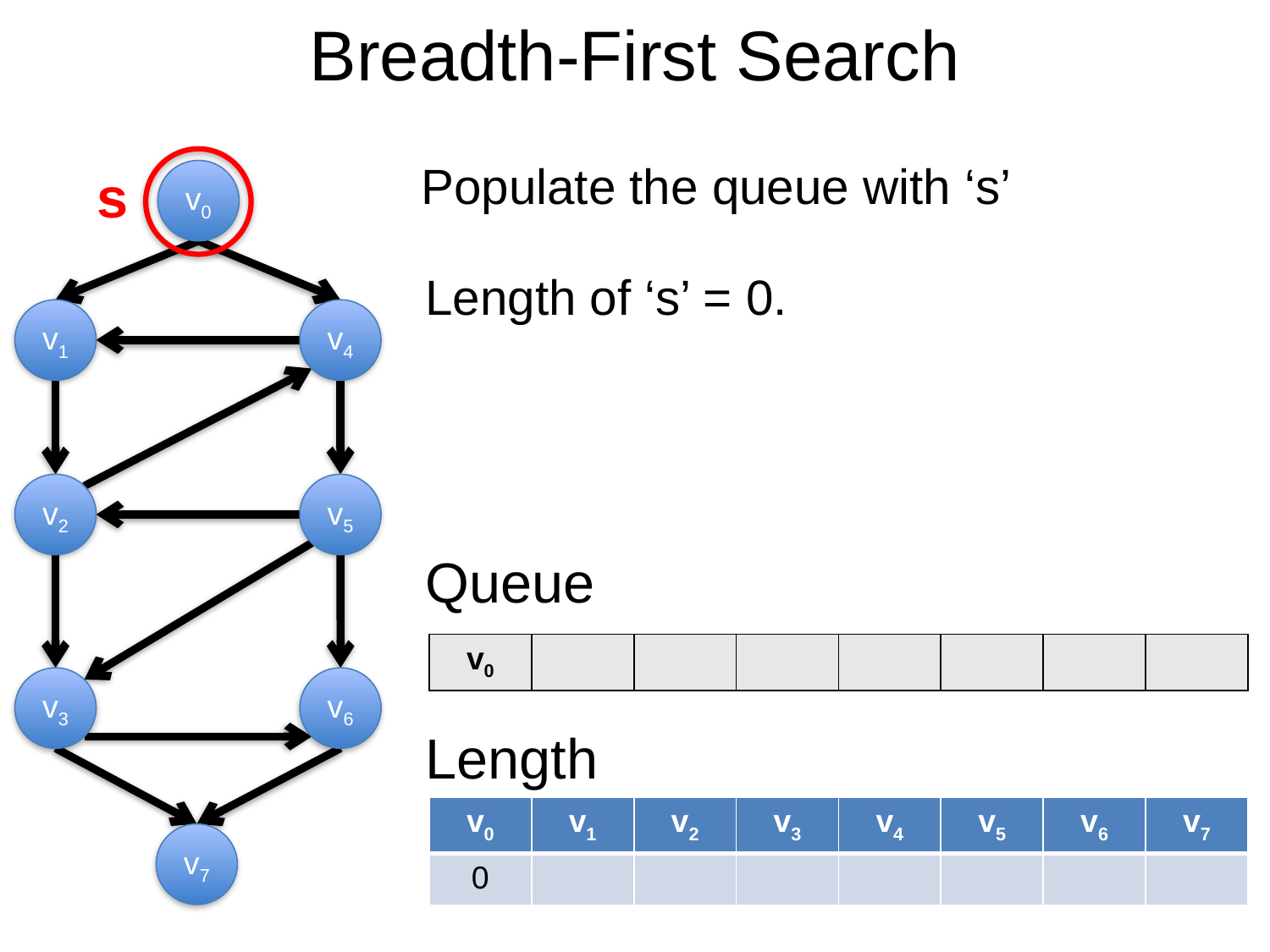

# Breadth-First Search

Populate the queue with ‘s’
s
v0
Length of ‘s’ = 0.
v1
v4
v2
v5
Queue
| v0 |  |  |  |  |  |  |  |
| --- | --- | --- | --- | --- | --- | --- | --- |
v3
v6
Length
| v0 | v1 | v2 | v3 | v4 | v5 | v6 | v7 |
| --- | --- | --- | --- | --- | --- | --- | --- |
| 0 |  |  |  |  |  |  |  |
v7